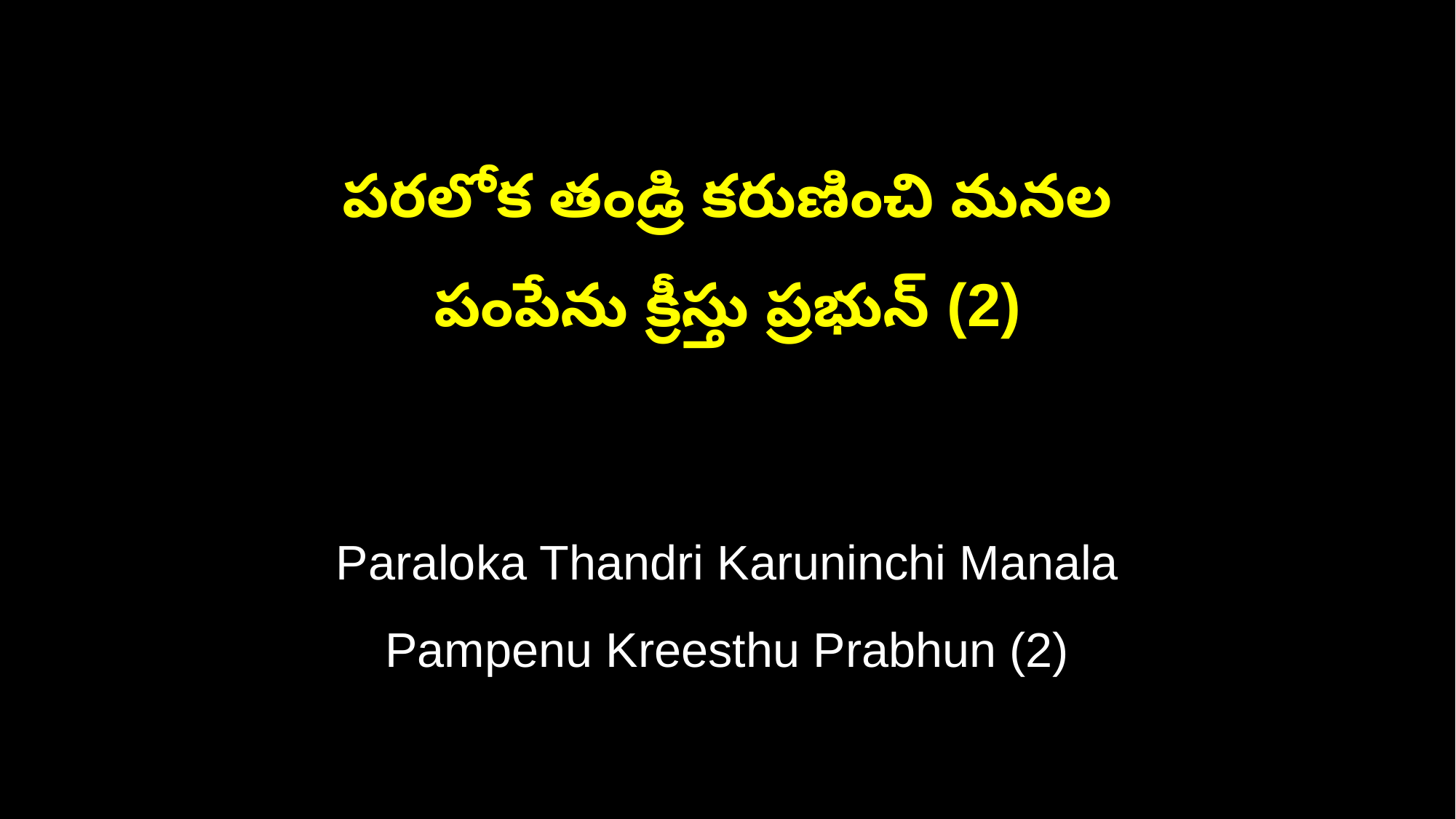

పరలోక తండ్రి కరుణించి మనల
పంపేను క్రీస్తు ప్రభున్ (2)
Paraloka Thandri Karuninchi Manala
Pampenu Kreesthu Prabhun (2)